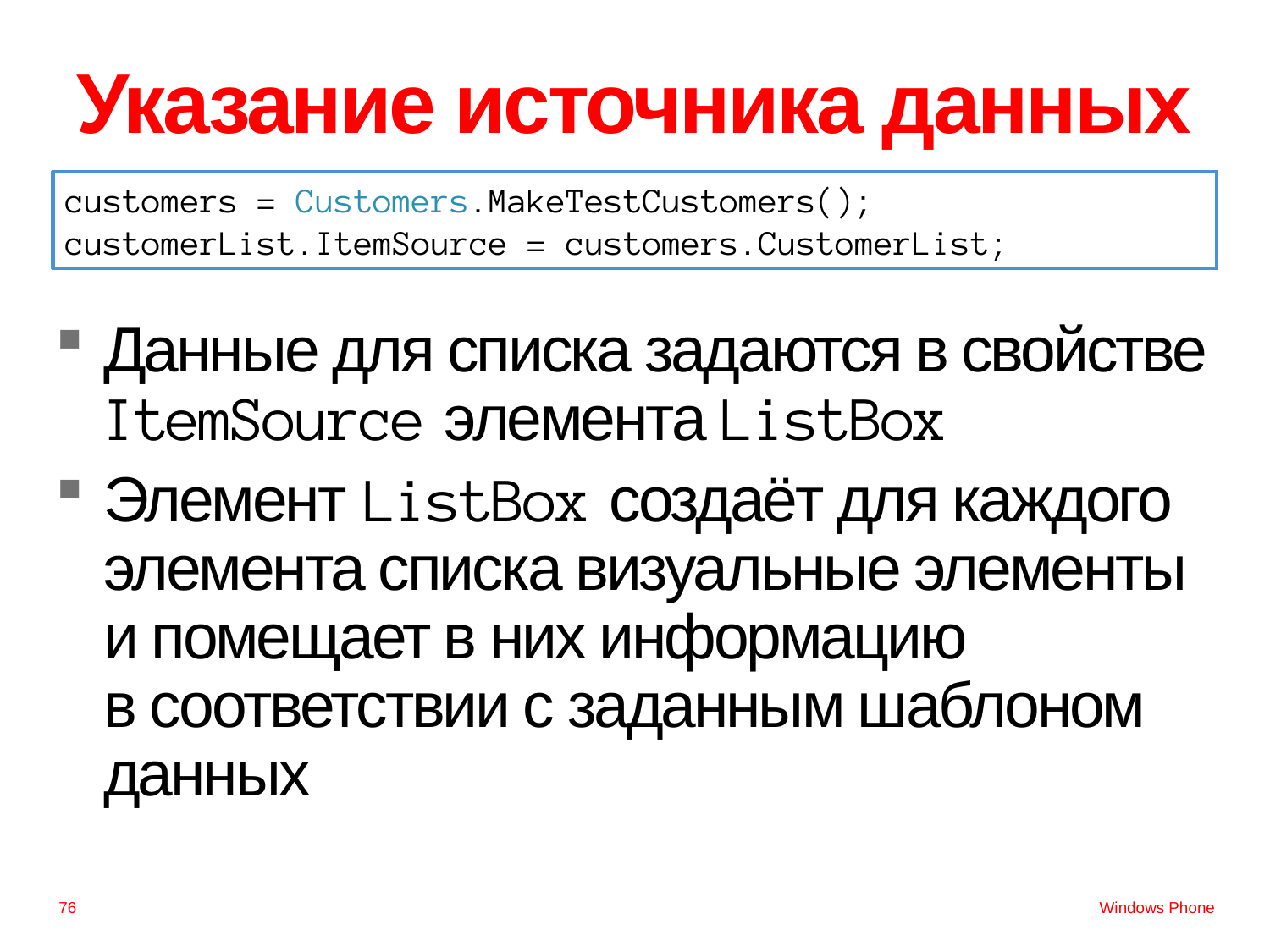

# Указание источника данных
customers = Customers.MakeTestCustomers();
customerList.ItemSource = customers.CustomerList;
Данные для списка задаются в свойстве ItemSource элемента ListBox
Элемент ListBox создаёт для каждого элемента списка визуальные элементы и помещает в них информацию
в соответствии с заданным шаблоном данных
76